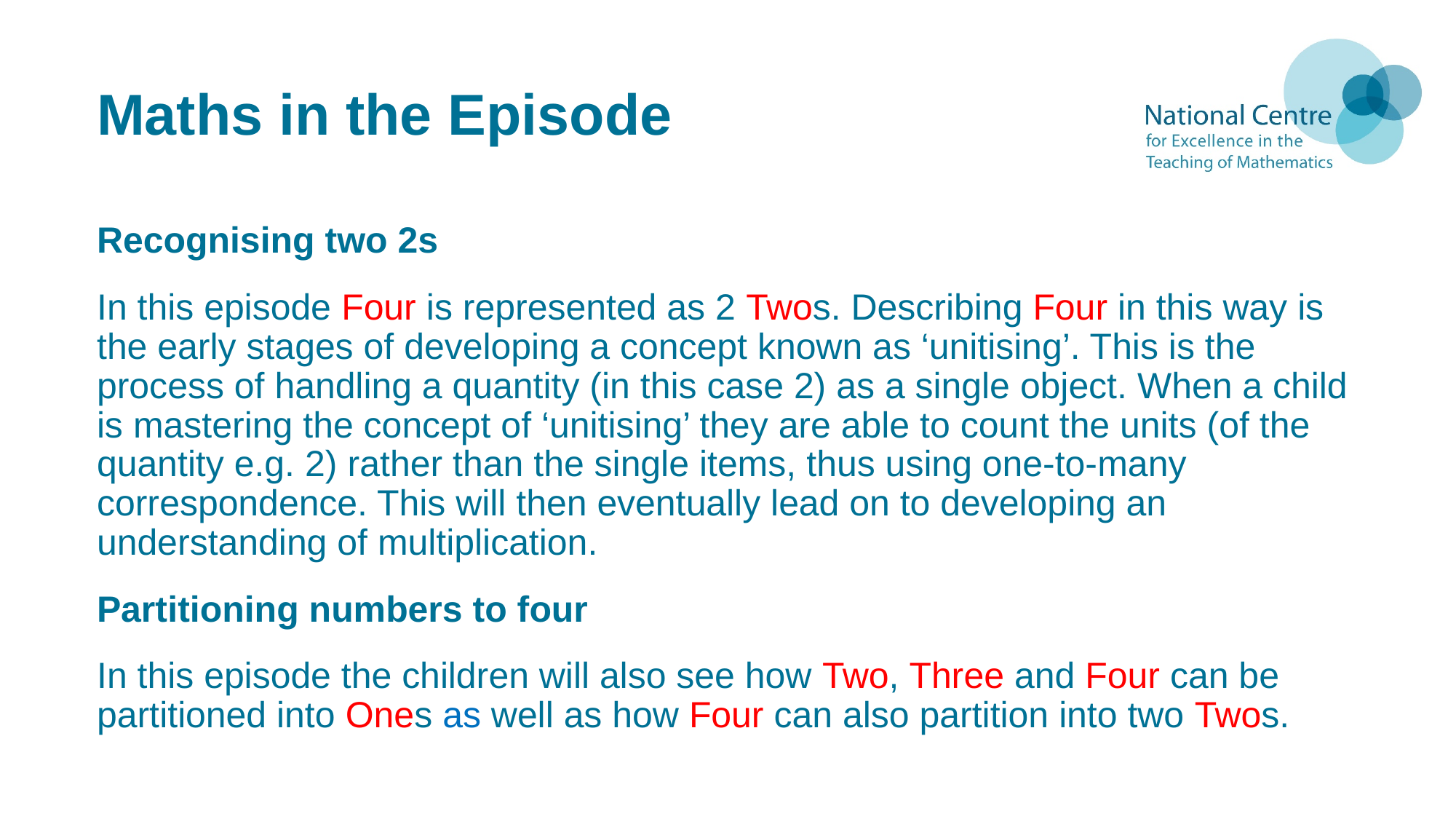

# Maths in the Episode
Recognising two 2s
In this episode Four is represented as 2 Twos. Describing Four in this way is the early stages of developing a concept known as ‘unitising’. This is the process of handling a quantity (in this case 2) as a single object. When a child is mastering the concept of ‘unitising’ they are able to count the units (of the quantity e.g. 2) rather than the single items, thus using one-to-many correspondence. This will then eventually lead on to developing an understanding of multiplication.
Partitioning numbers to four
In this episode the children will also see how Two, Three and Four can be partitioned into Ones as well as how Four can also partition into two Twos.